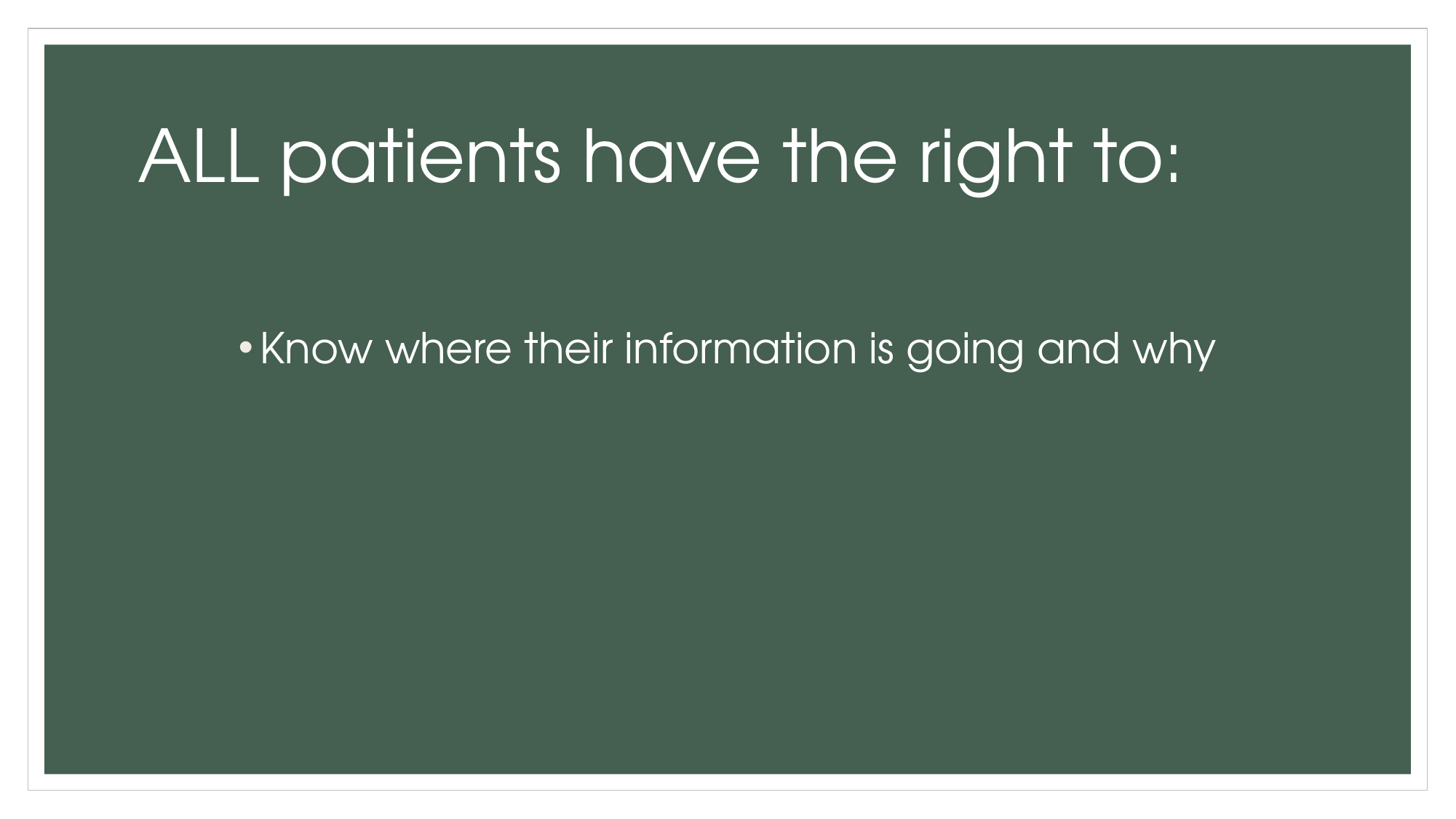

# ALL patients have the right to:

Know where their information is going and why